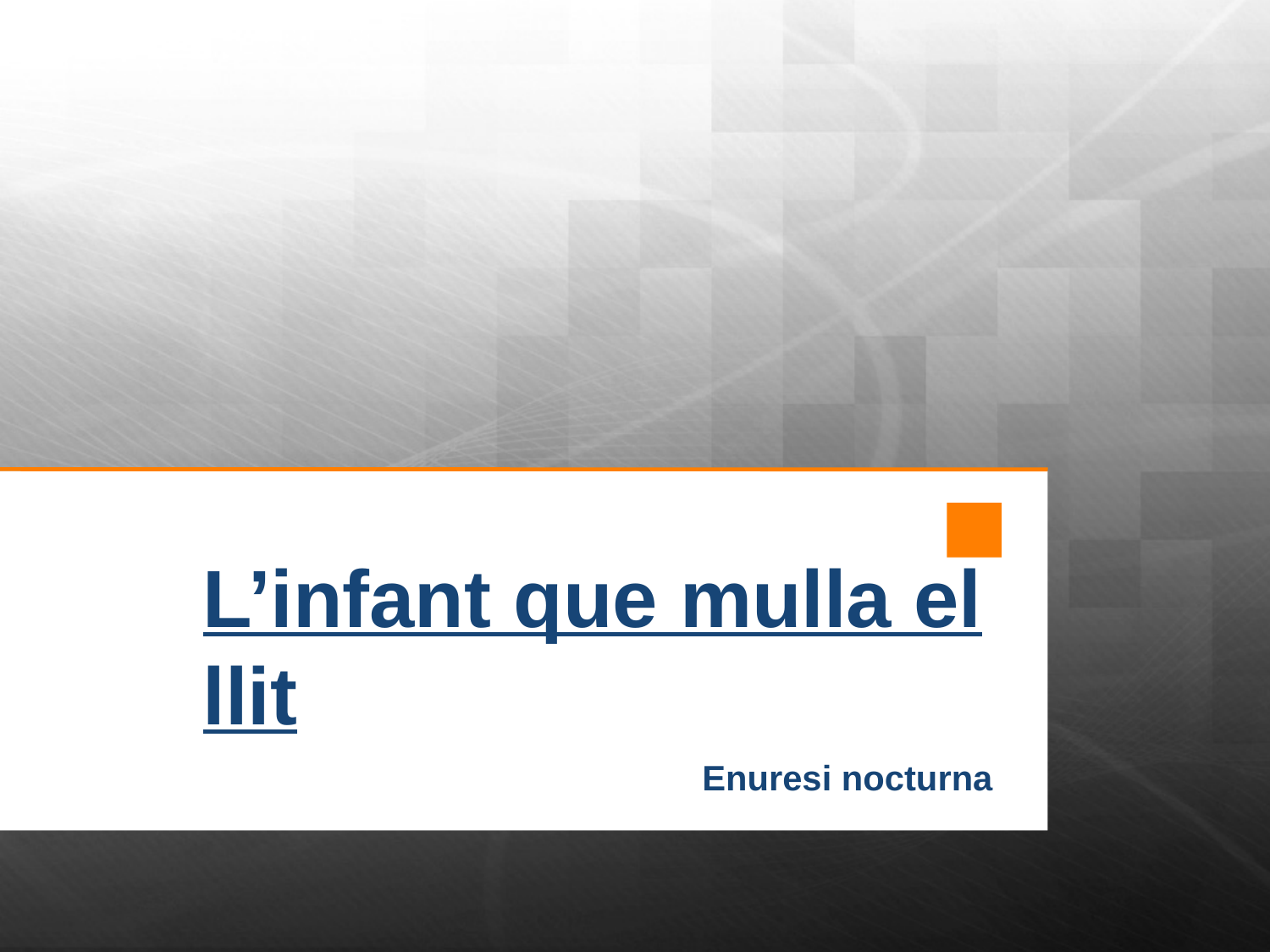

L’infant que mulla el llit
Enuresi nocturna